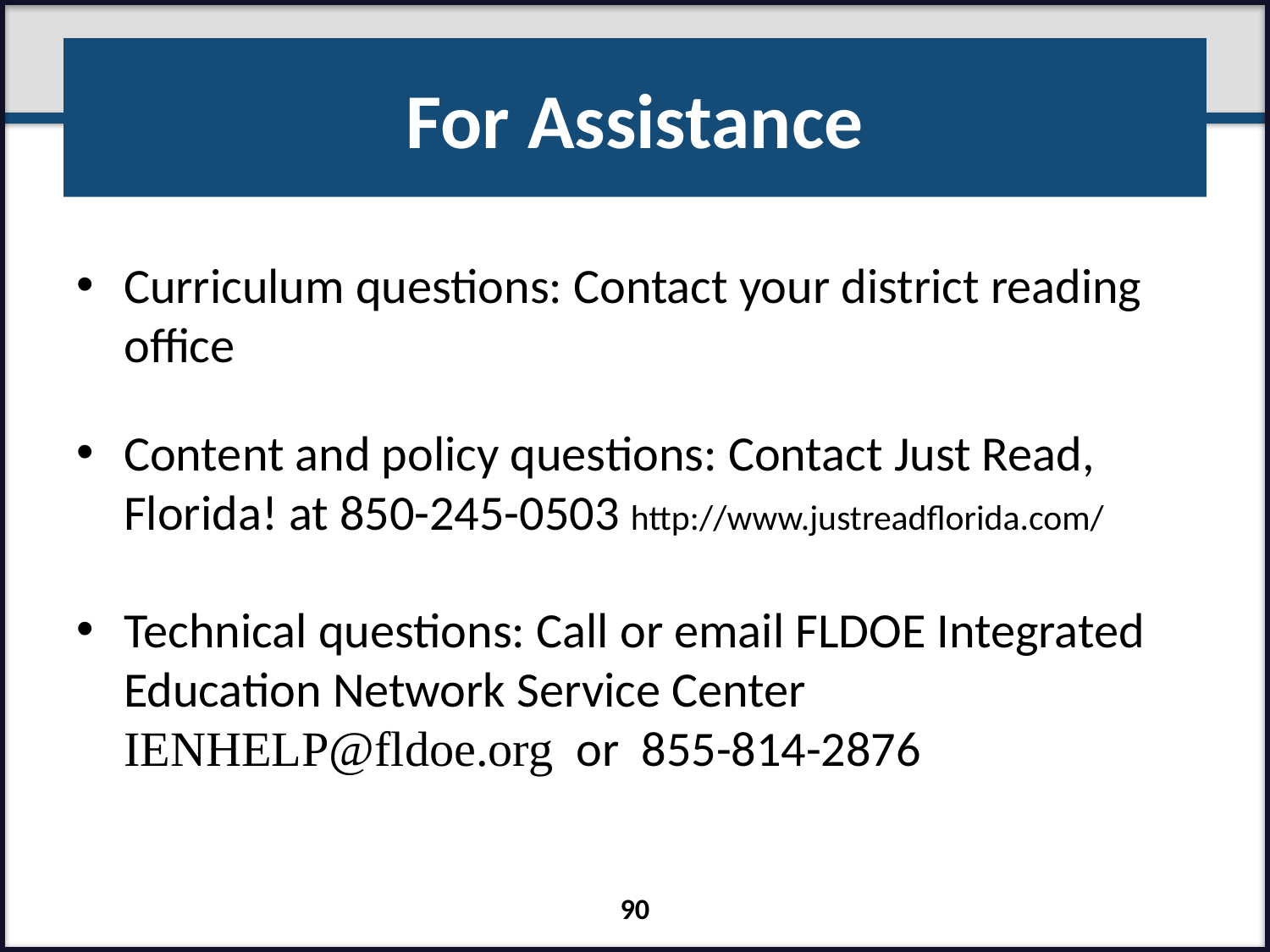

# For Assistance
Curriculum questions: Contact your district reading office

Content and policy questions: Contact Just Read, Florida! at 850-245-0503 http://www.justreadflorida.com/

Technical questions: Call or email FLDOE Integrated Education Network Service Center IENHELP@fldoe.org  or  855-814-2876

90